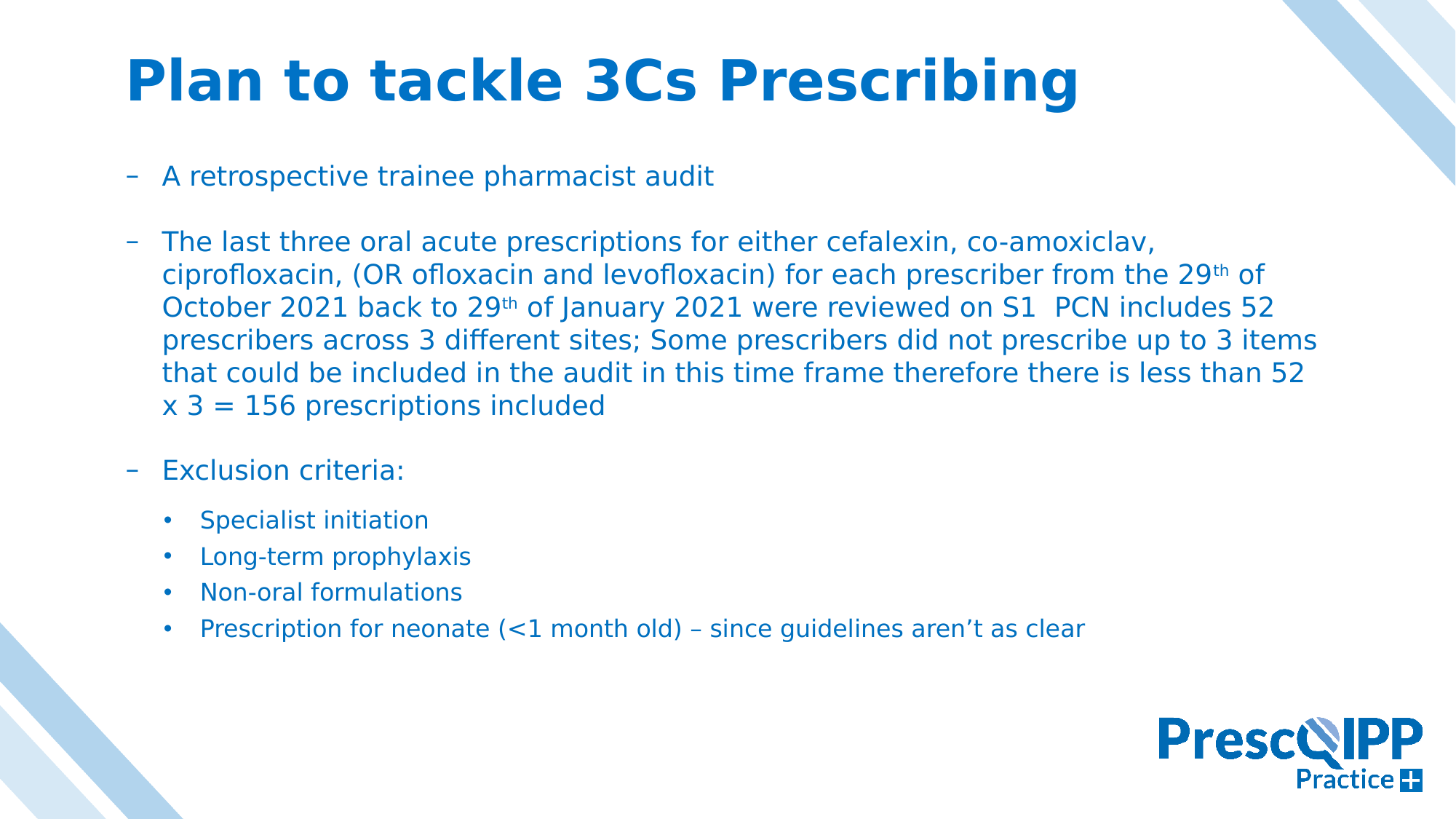

# Plan to tackle 3Cs Prescribing
A retrospective trainee pharmacist audit
The last three oral acute prescriptions for either cefalexin, co-amoxiclav, ciprofloxacin, (OR ofloxacin and levofloxacin) for each prescriber from the 29th of October 2021 back to 29th of January 2021 were reviewed on S1  PCN includes 52 prescribers across 3 different sites; Some prescribers did not prescribe up to 3 items that could be included in the audit in this time frame therefore there is less than 52 x 3 = 156 prescriptions included
Exclusion criteria:
Specialist initiation
Long-term prophylaxis
Non-oral formulations
Prescription for neonate (<1 month old) – since guidelines aren’t as clear